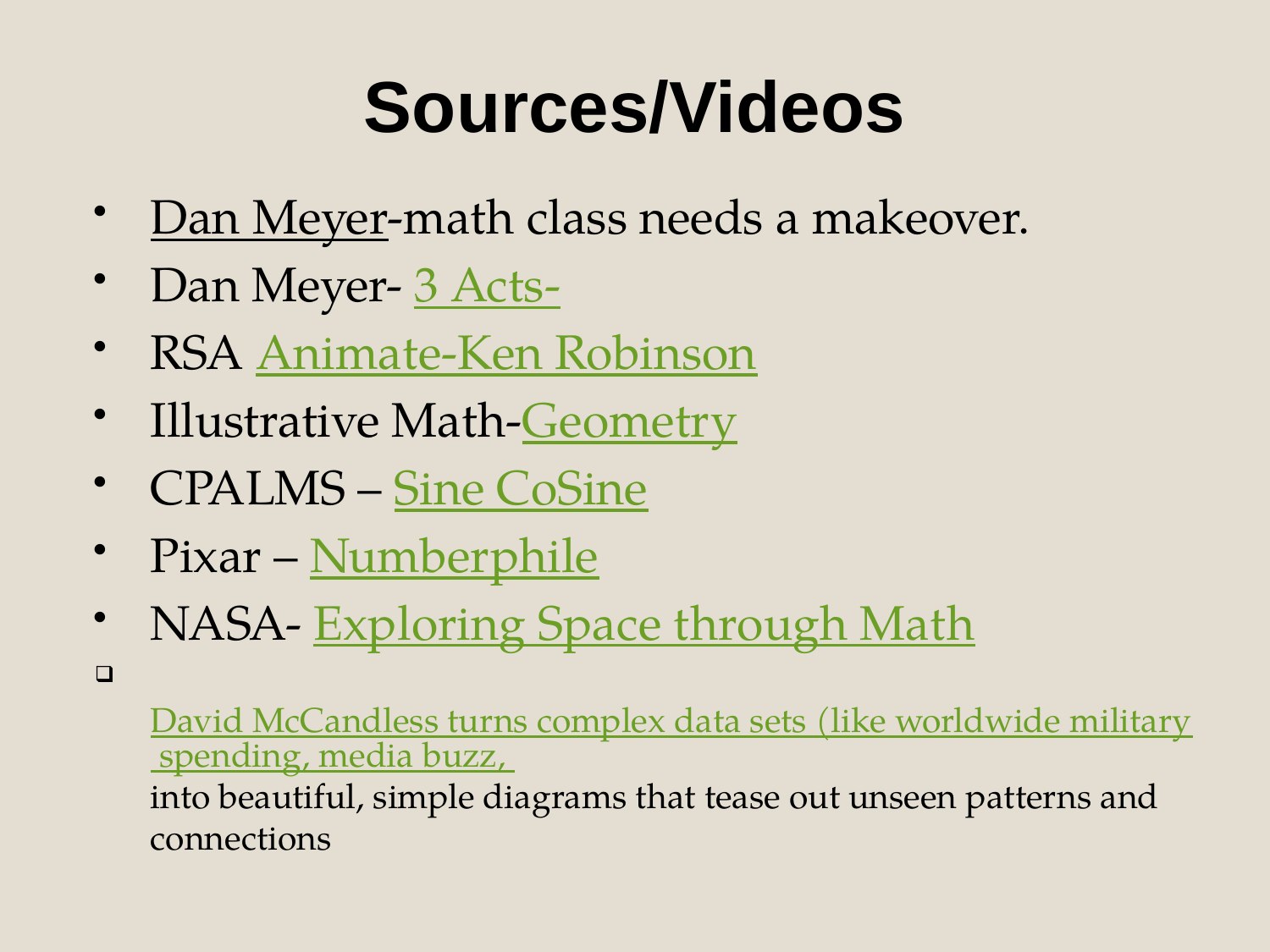

# Sources/Videos
Dan Meyer-math class needs a makeover.
Dan Meyer- 3 Acts-
RSA Animate-Ken Robinson
Illustrative Math-Geometry
CPALMS – Sine CoSine
Pixar – Numberphile
NASA- Exploring Space through Math
	David McCandless turns complex data sets (like worldwide military spending, media buzz, into beautiful, simple diagrams that tease out unseen patterns and connections